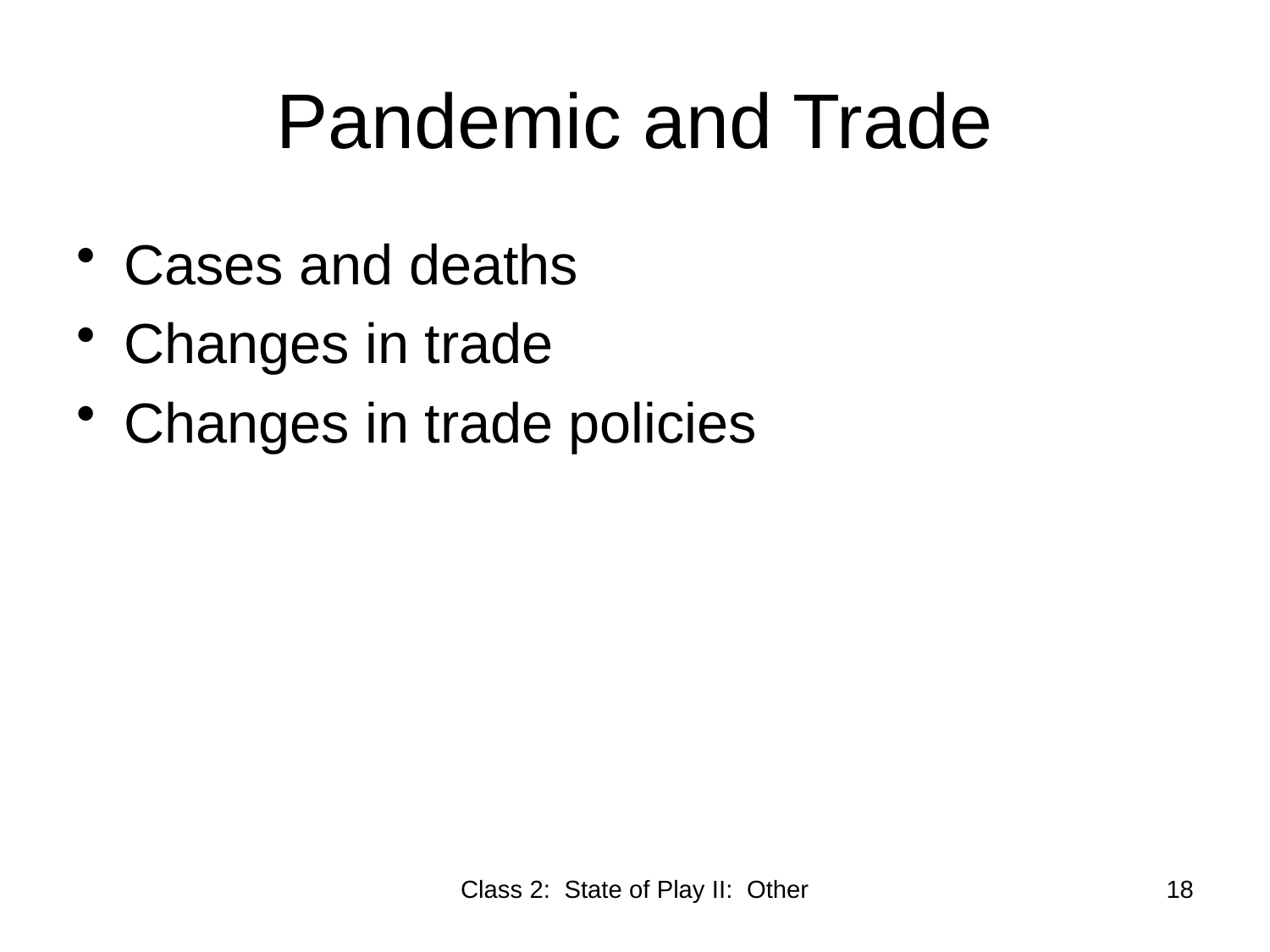

# Pandemic and Trade
Cases and deaths
Changes in trade
Changes in trade policies

Class 2:  State of Play II:  Other
18